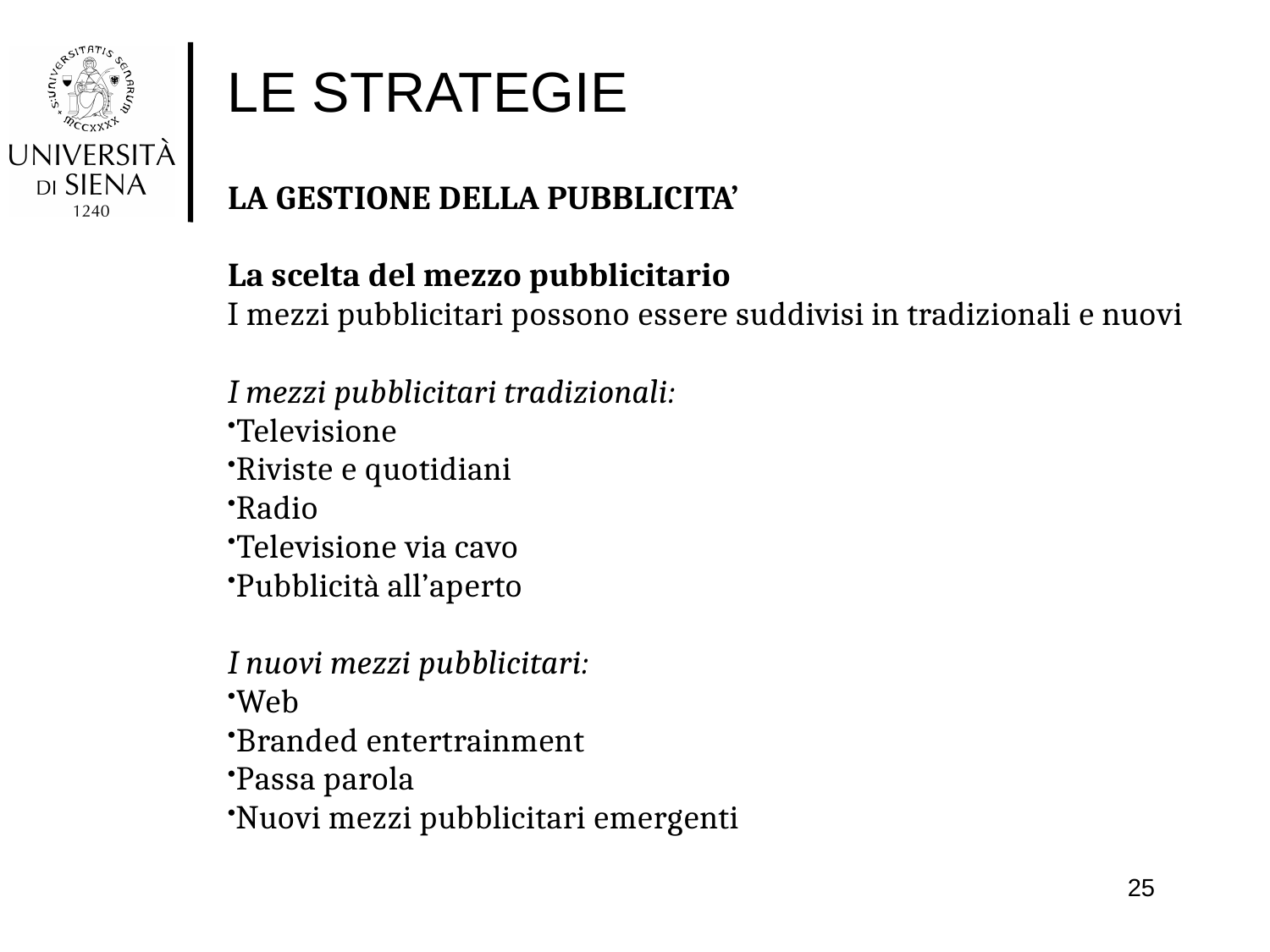

# LE STRATEGIE
LA GESTIONE DELLA PUBBLICITA’

La scelta del mezzo pubblicitario
I mezzi pubblicitari possono essere suddivisi in tradizionali e nuovi

I mezzi pubblicitari tradizionali:
Televisione
Riviste e quotidiani
Radio
Televisione via cavo
Pubblicità all’aperto

I nuovi mezzi pubblicitari:
Web
Branded entertrainment
Passa parola
Nuovi mezzi pubblicitari emergenti

25